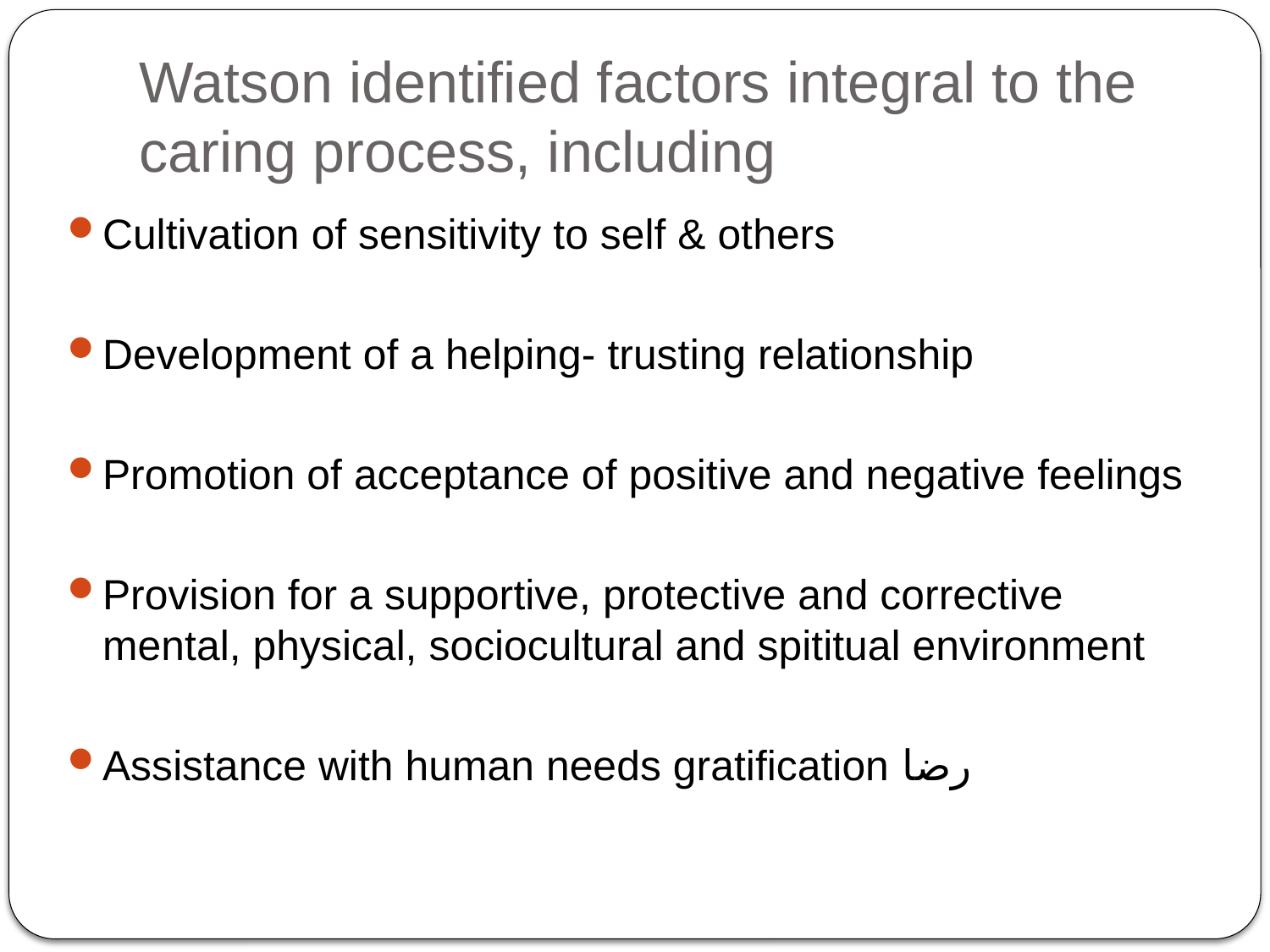

# Watson identified factors integral to the caring process, including
Cultivation of sensitivity to self & others

Development of a helping- trusting relationship

Promotion of acceptance of positive and negative feelings

Provision for a supportive, protective and corrective mental, physical, sociocultural and spititual environment

Assistance with human needs gratification رضا